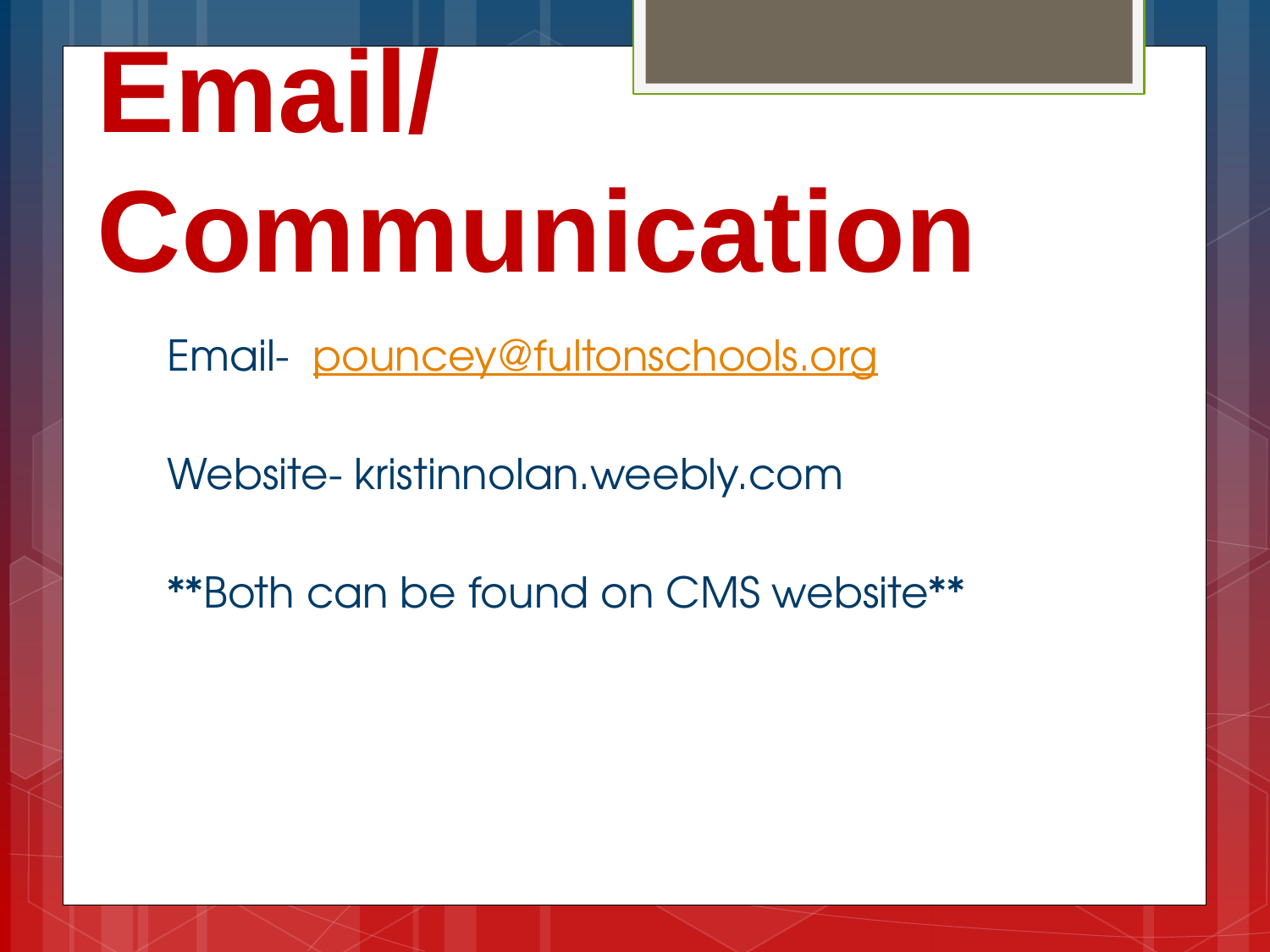

# Email/ Communication
Email-  pouncey@fultonschools.org

Website- kristinnolan.weebly.com

**Both can be found on CMS website**